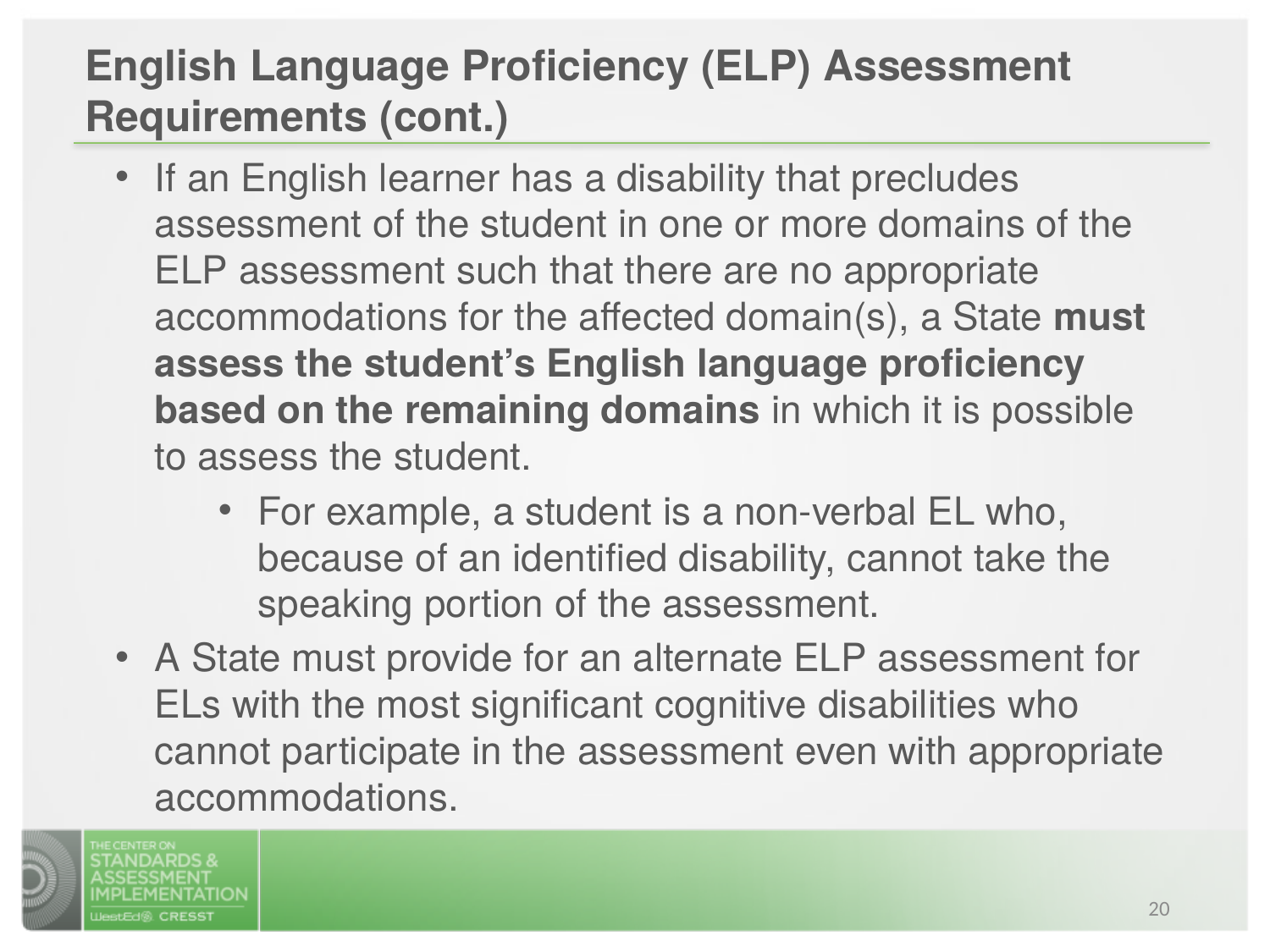

English Language Proficiency (ELP) Assessment Requirements (cont.)
If an English learner has a disability that precludes assessment of the student in one or more domains of the ELP assessment such that there are no appropriate accommodations for the affected domain(s), a State must assess the student’s English language proficiency based on the remaining domains in which it is possible to assess the student.
For example, a student is a non-verbal EL who, because of an identified disability, cannot take the speaking portion of the assessment.
A State must provide for an alternate ELP assessment for ELs with the most significant cognitive disabilities who cannot participate in the assessment even with appropriate accommodations.

20